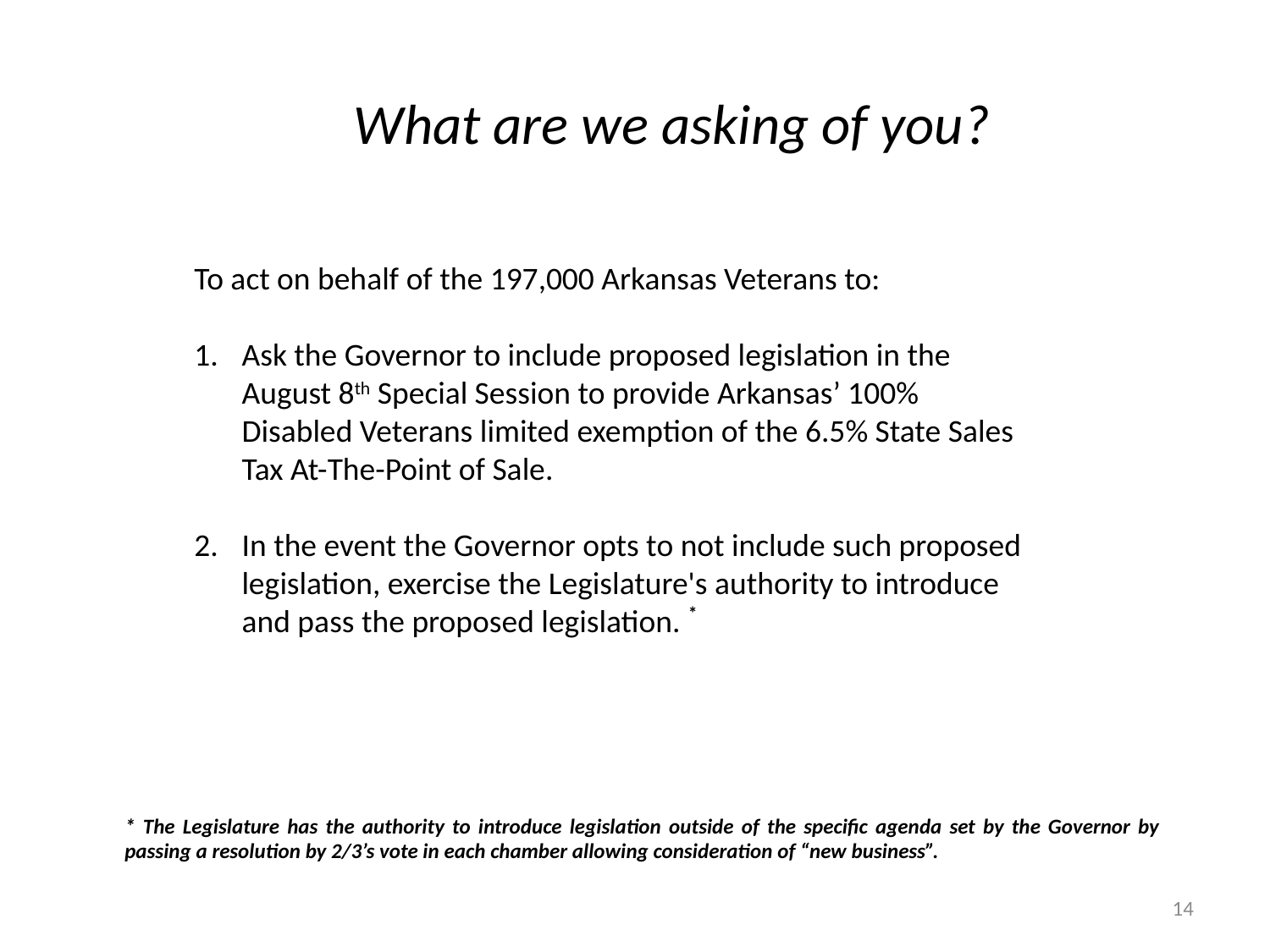

What are we asking of you?
To act on behalf of the 197,000 Arkansas Veterans to:

Ask the Governor to include proposed legislation in the August 8th Special Session to provide Arkansas’ 100% Disabled Veterans limited exemption of the 6.5% State Sales Tax At-The-Point of Sale.

In the event the Governor opts to not include such proposed legislation, exercise the Legislature's authority to introduce and pass the proposed legislation. *

* The Legislature has the authority to introduce legislation outside of the specific agenda set by the Governor by passing a resolution by 2/3’s vote in each chamber allowing consideration of “new business”.
14